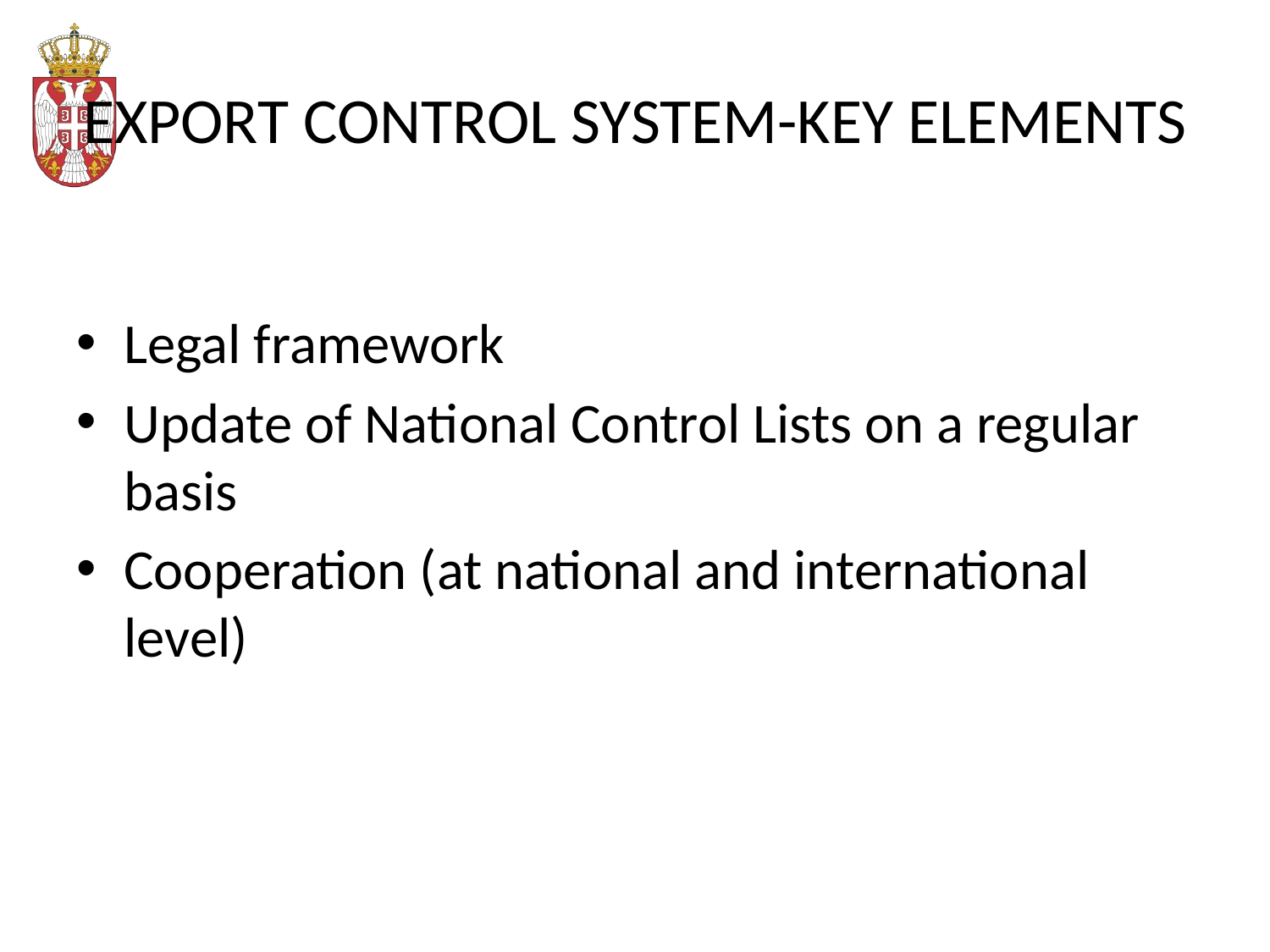

# EXPORT CONTROL SYSTEM-KEY ELEMENTS

Legal framework
Update of National Control Lists on a regular basis
Cooperation (at national and international level)